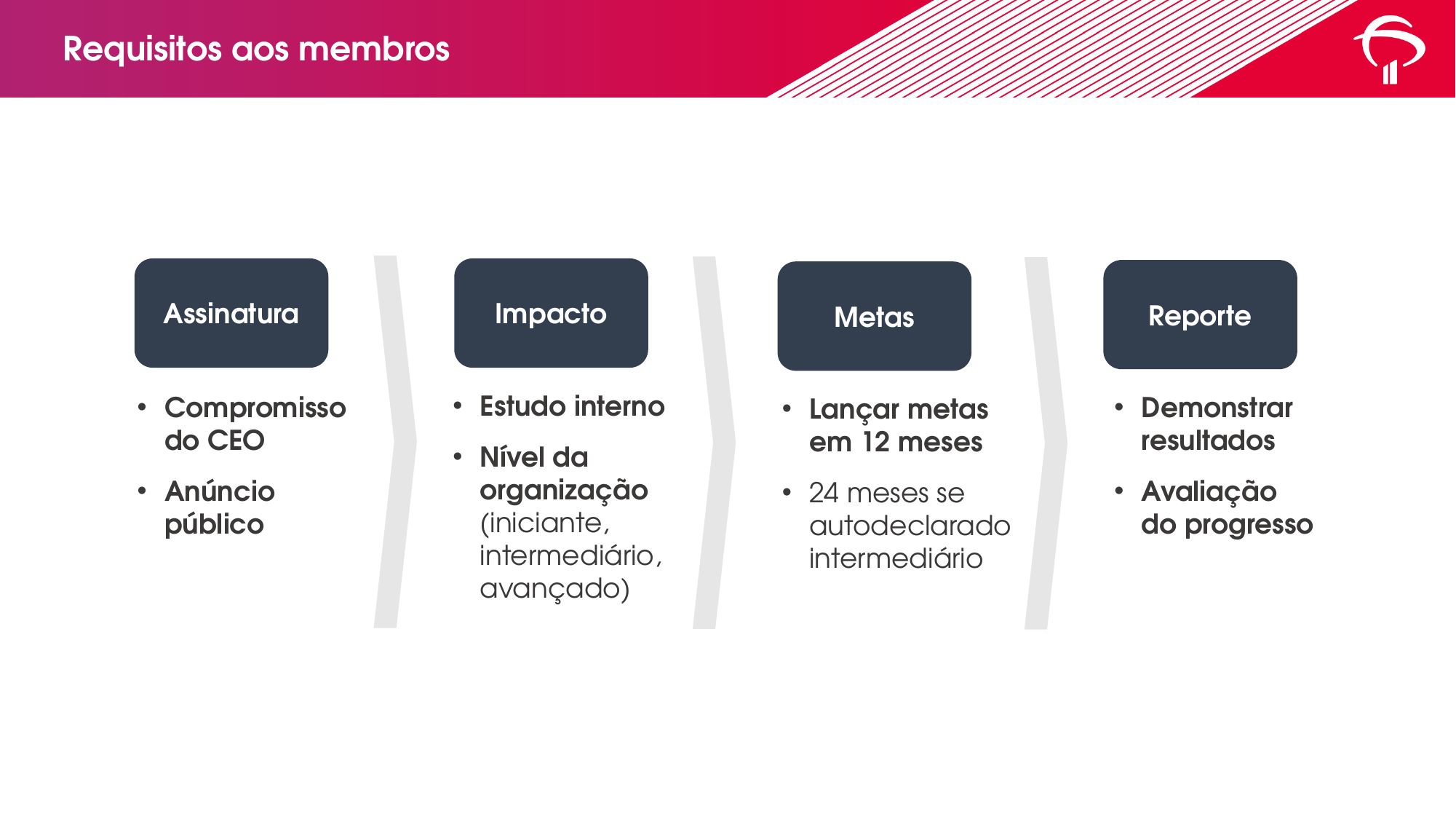

# Requisitos aos membros

Assinatura
Impacto
Reporte
Metas
Estudo interno
Nível da organização (iniciante, intermediário, avançado)
Compromisso do CEO
Anúncio público
Demonstrar resultados
Avaliação do progresso
Lançar metas
em 12 meses
24 meses se autodeclarado intermediário